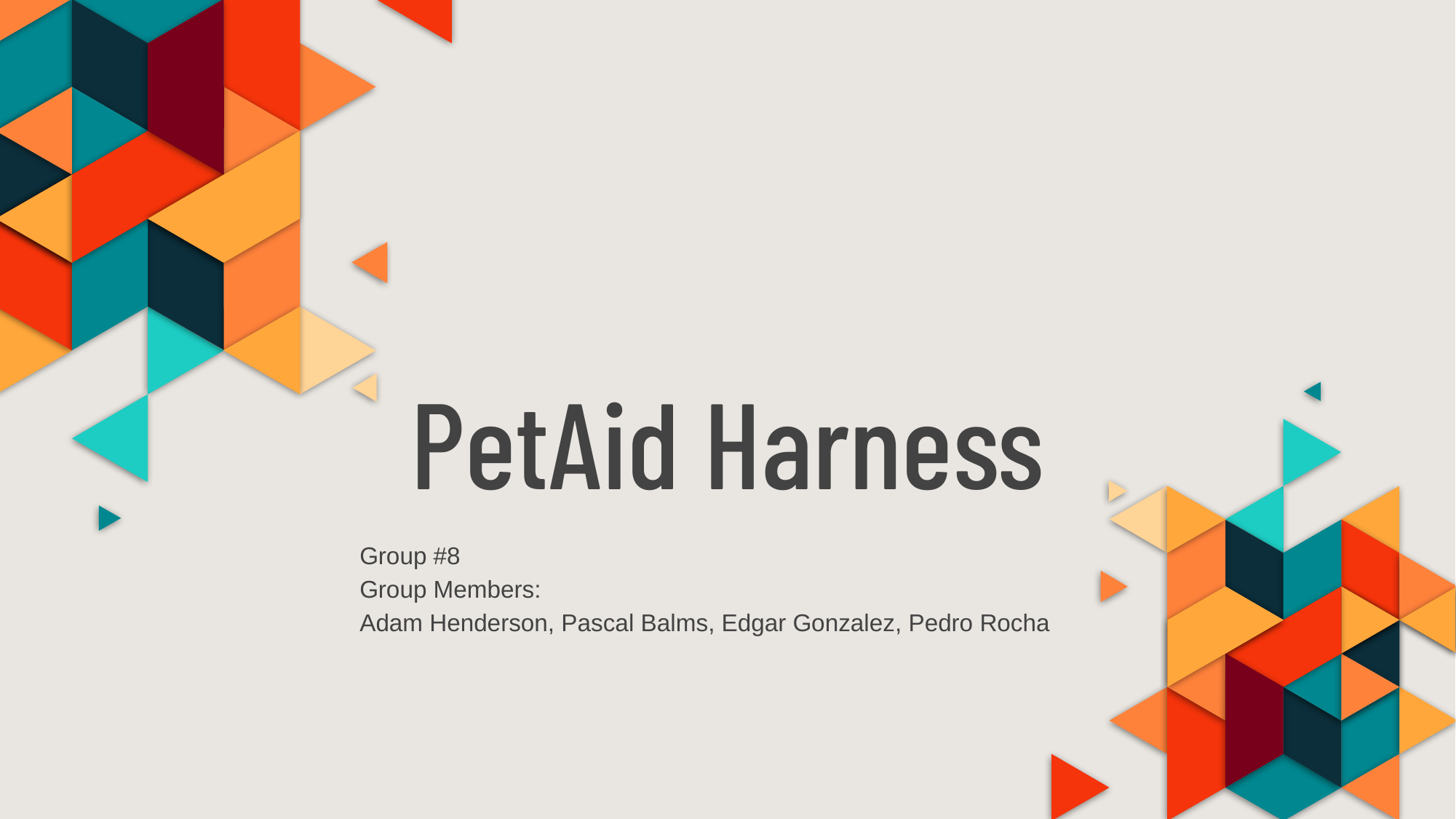

# PetAid Harness
Group #8
Group Members:
Adam Henderson, Pascal Balms, Edgar Gonzalez, Pedro Rocha